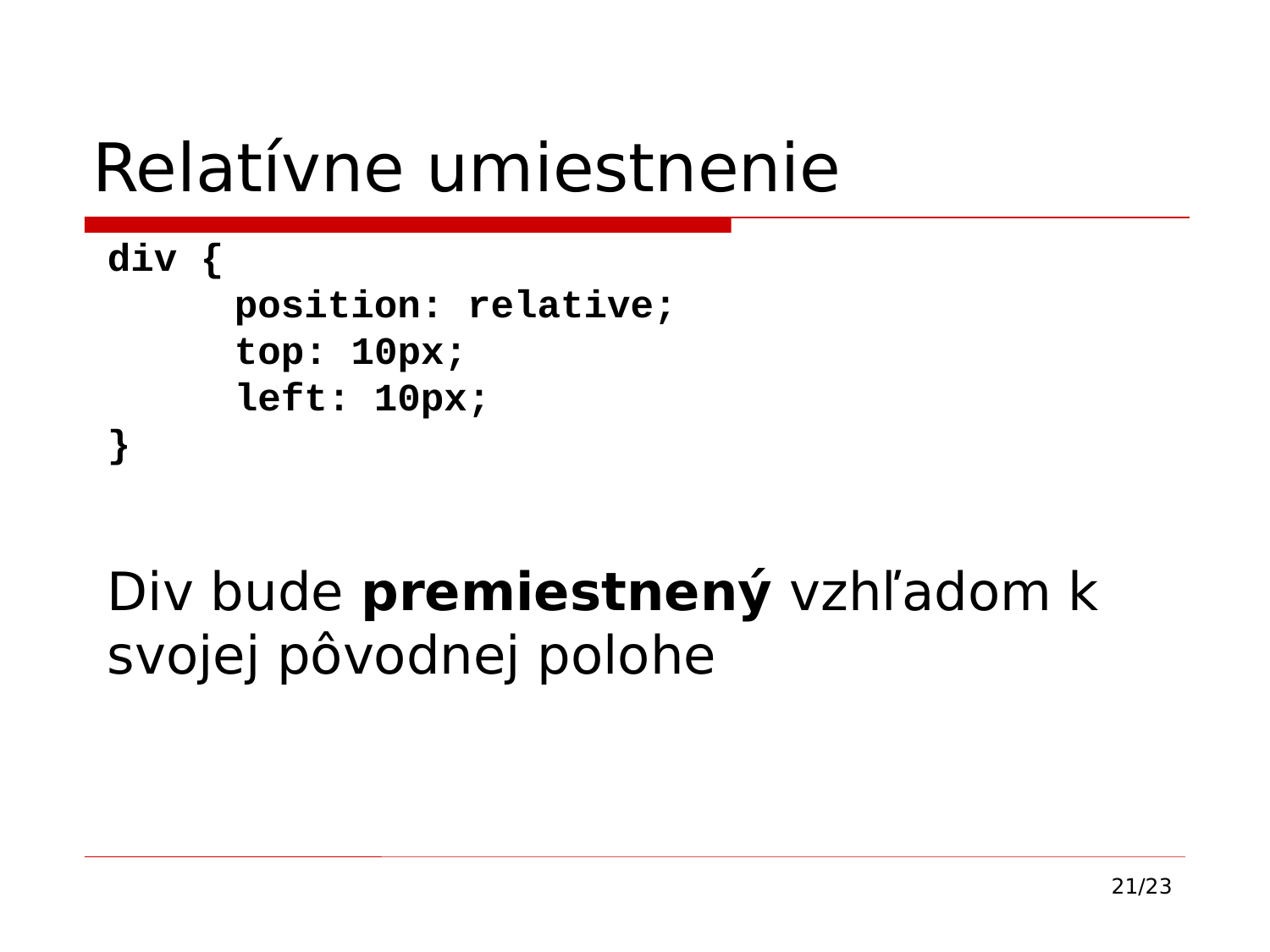

# Relatívne umiestnenie
div {
	position: relative;
	top: 10px;
	left: 10px;
}

Div bude premiestnený vzhľadom k svojej pôvodnej polohe
21/23